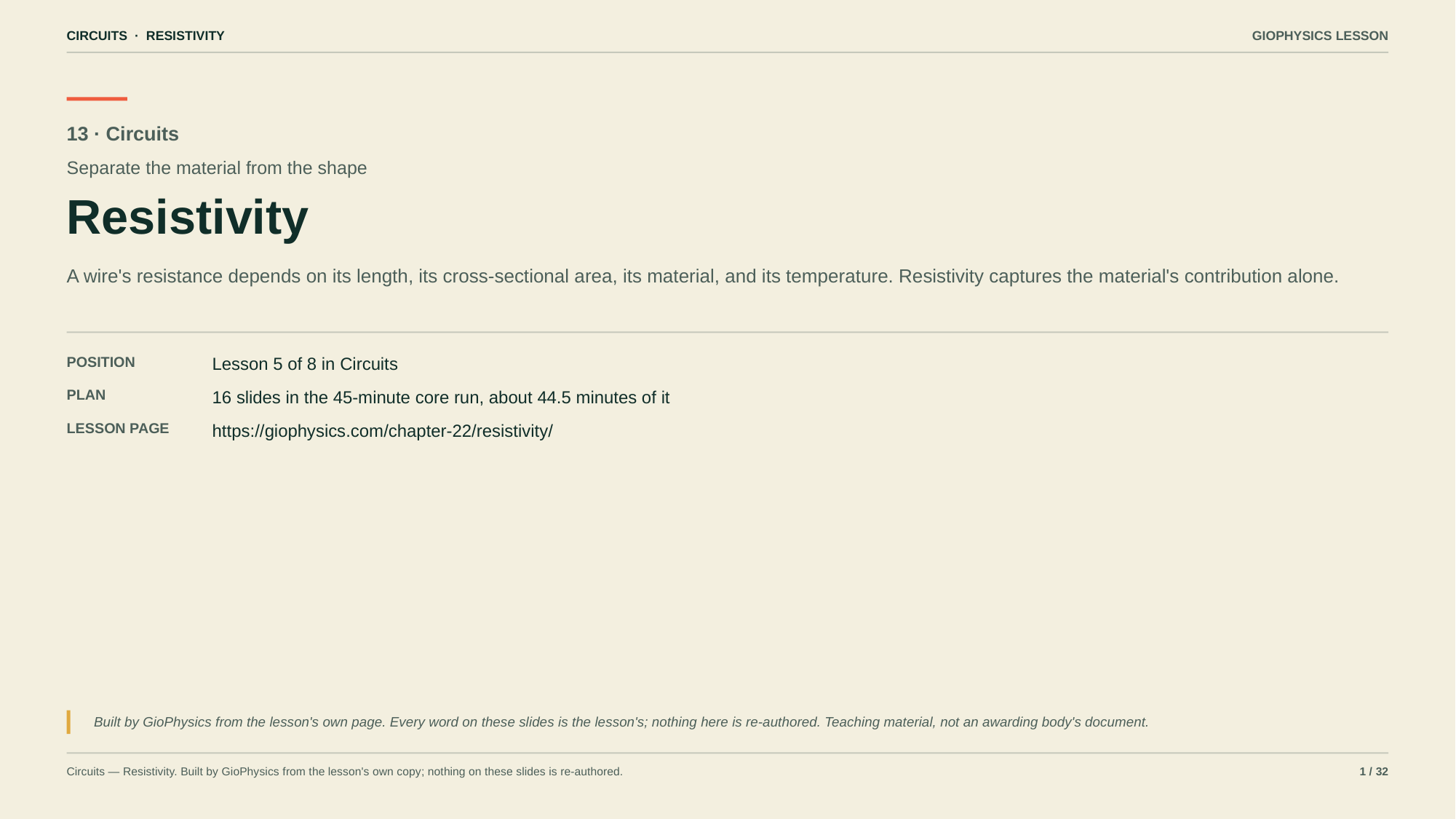

CIRCUITS  ·  RESISTIVITY
GIOPHYSICS LESSON

13 · Circuits
Separate the material from the shape
Resistivity
A wire's resistance depends on its length, its cross-sectional area, its material, and its temperature. Resistivity captures the material's contribution alone.

POSITION
Lesson 5 of 8 in Circuits
PLAN
16 slides in the 45-minute core run, about 44.5 minutes of it
LESSON PAGE
https://giophysics.com/chapter-22/resistivity/

Built by GioPhysics from the lesson's own page. Every word on these slides is the lesson's; nothing here is re-authored. Teaching material, not an awarding body's document.

Circuits — Resistivity. Built by GioPhysics from the lesson's own copy; nothing on these slides is re-authored.
1 / 32